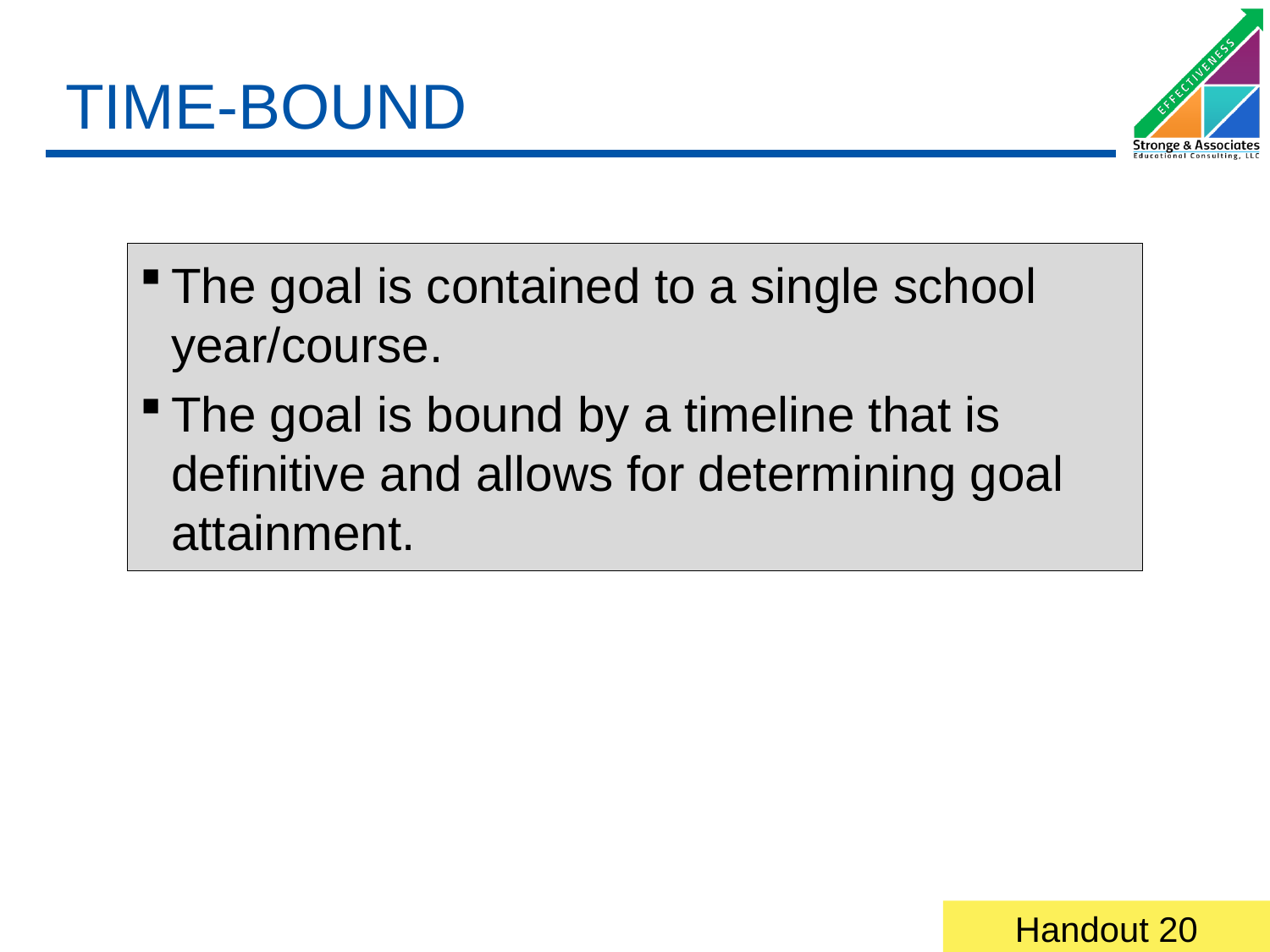

# TIME-BOUND
The goal is contained to a single school year/course.
The goal is bound by a timeline that is definitive and allows for determining goal attainment.
Handout 20